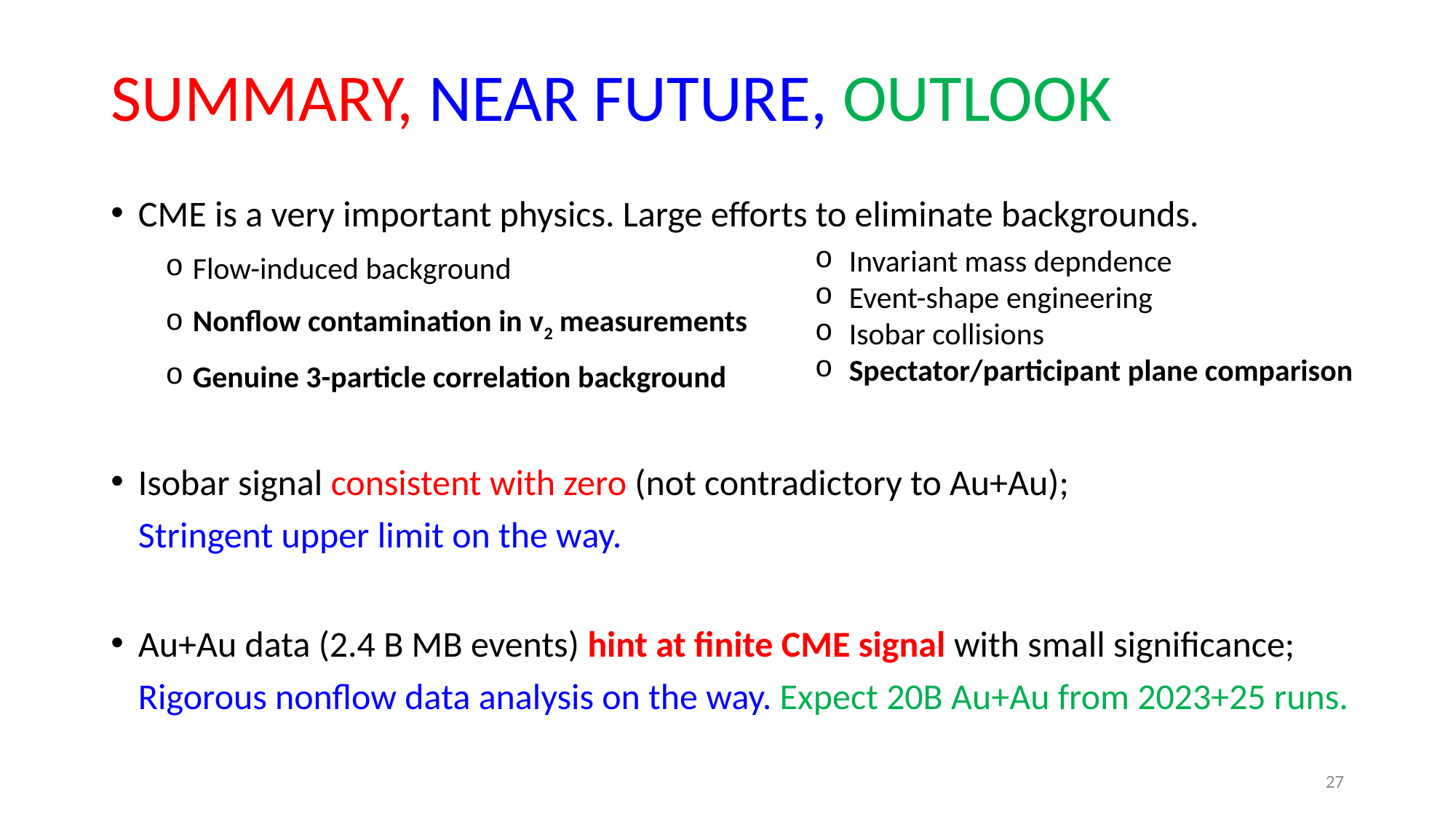

# SUMMARY, NEAR FUTURE, OUTLOOK
CME is a very important physics. Large efforts to eliminate backgrounds.
Flow-induced background
Nonflow contamination in v2 measurements
Genuine 3-particle correlation background

Isobar signal consistent with zero (not contradictory to Au+Au);
Stringent upper limit on the way.

Au+Au data (2.4 B MB events) hint at finite CME signal with small significance;
Rigorous nonflow data analysis on the way. Expect 20B Au+Au from 2023+25 runs.

Invariant mass depndence
Event-shape engineering
Isobar collisions
Spectator/participant plane comparison
27